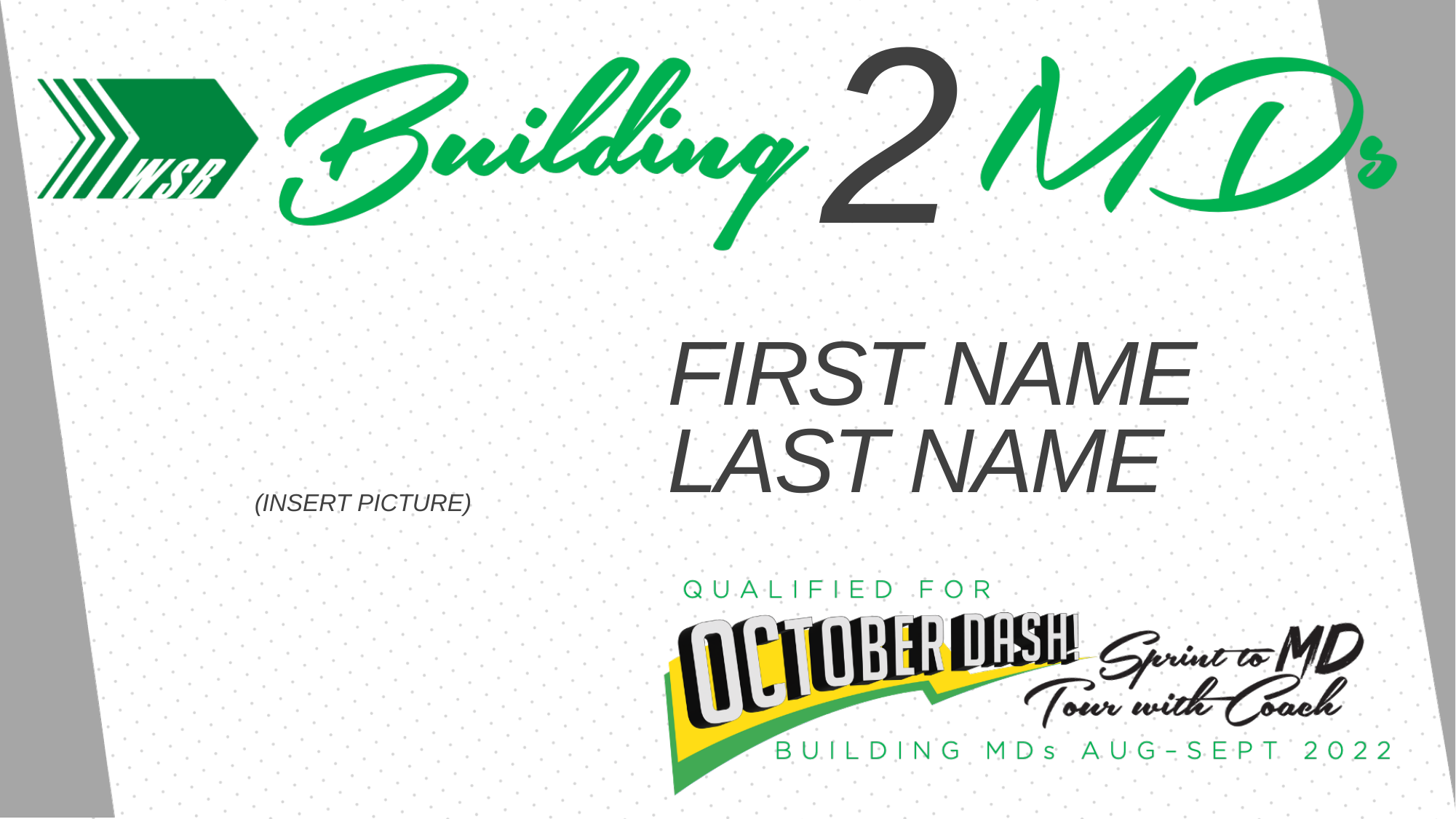

2
FIRST NAME
LAST NAME
(INSERT PICTURE)